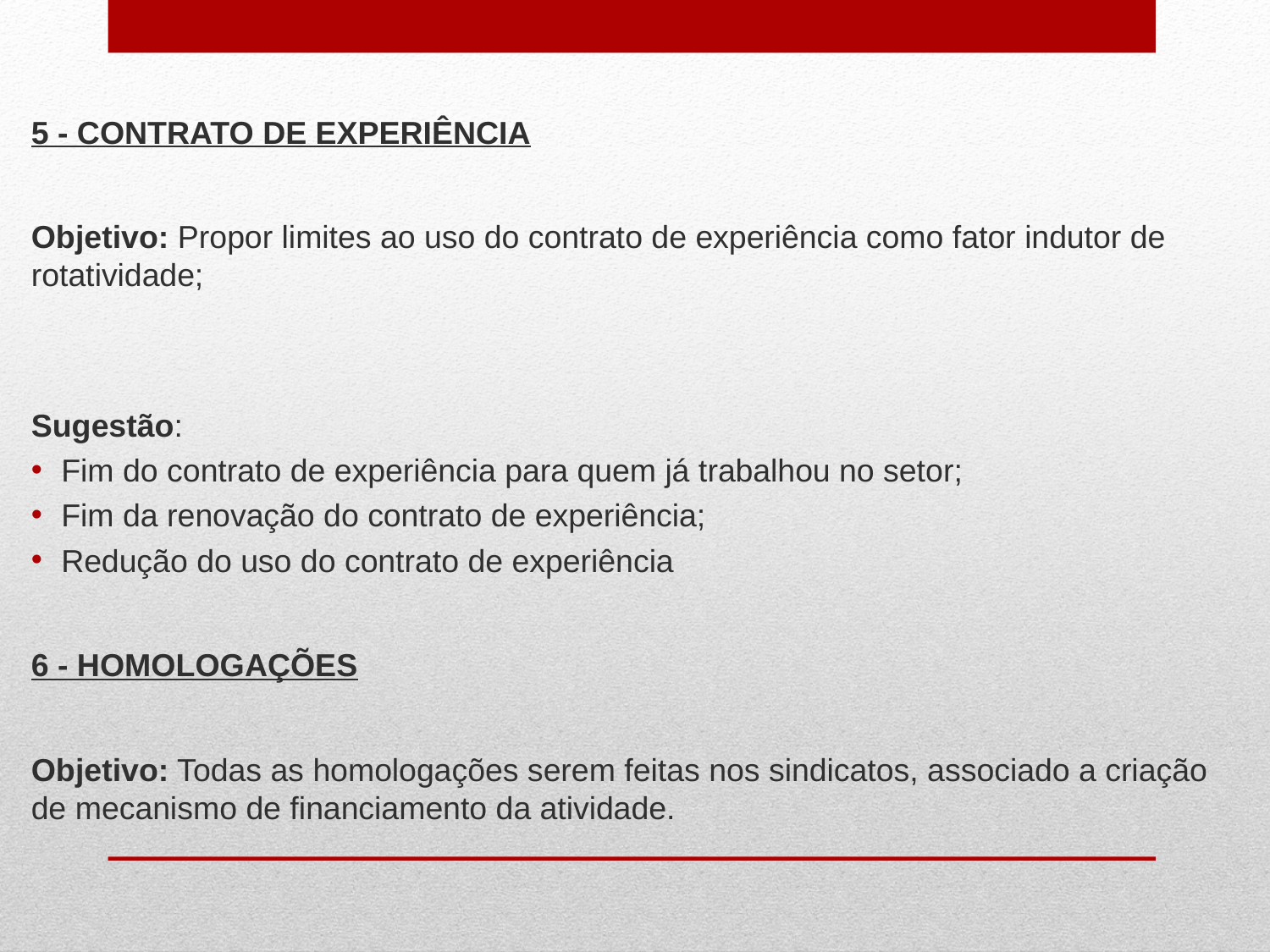

5 - CONTRATO DE EXPERIÊNCIA

Objetivo: Propor limites ao uso do contrato de experiência como fator indutor de rotatividade;

Sugestão:
Fim do contrato de experiência para quem já trabalhou no setor;
Fim da renovação do contrato de experiência;
Redução do uso do contrato de experiência

6 - HOMOLOGAÇÕES

Objetivo: Todas as homologações serem feitas nos sindicatos, associado a criação de mecanismo de financiamento da atividade.